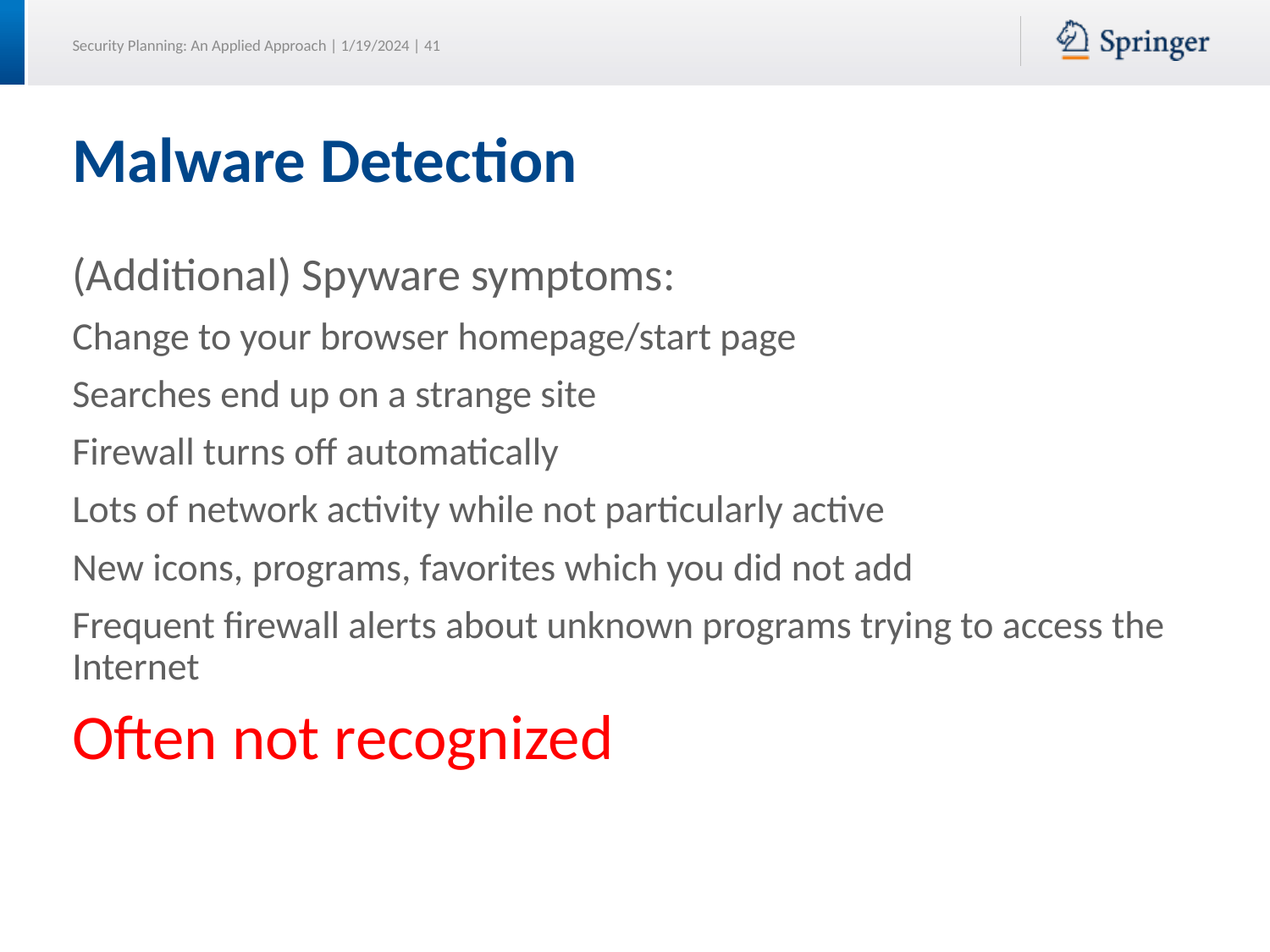

# Malware Detection
(Additional) Spyware symptoms:
Change to your browser homepage/start page
Searches end up on a strange site
Firewall turns off automatically
Lots of network activity while not particularly active
New icons, programs, favorites which you did not add
Frequent firewall alerts about unknown programs trying to access the Internet
Often not recognized